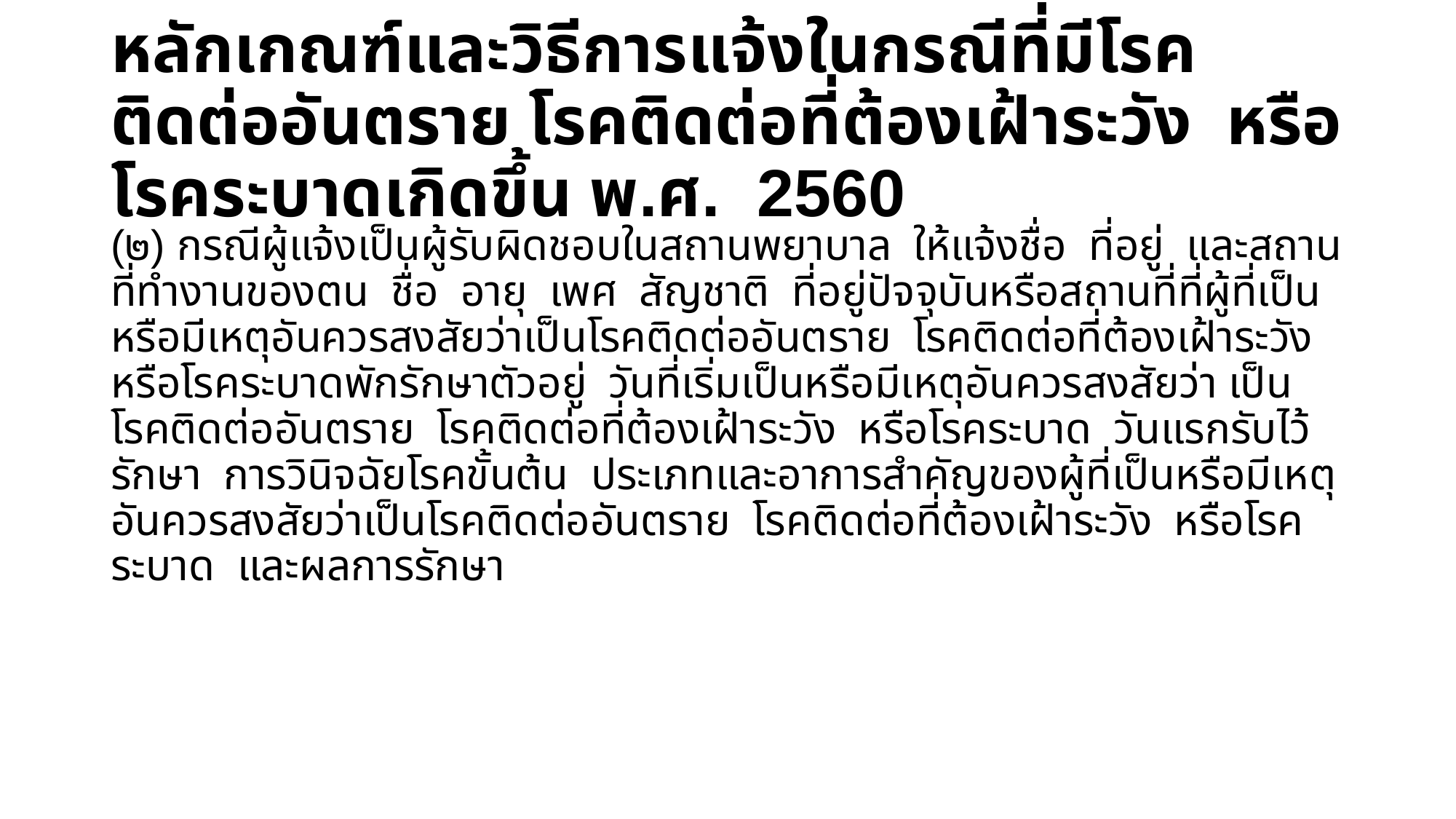

# หลักเกณฑ์และวิธีการแจ้งในกรณีที่มีโรคติดต่ออันตราย โรคติดต่อที่ต้องเฝ้าระวัง  หรือโรคระบาดเกิดขึ้น พ.ศ.  2560
(๒) กรณีผู้แจ้งเป็นผู้รับผิดชอบในสถานพยาบาล  ให้แจ้งชื่อ  ที่อยู่  และสถานที่ทํางานของตน  ชื่อ  อายุ  เพศ  สัญชาติ  ที่อยู่ปัจจุบันหรือสถานที่ที่ผู้ที่เป็นหรือมีเหตุอันควรสงสัยว่าเป็นโรคติดต่ออันตราย  โรคติดต่อที่ต้องเฝ้าระวัง  หรือโรคระบาดพักรักษาตัวอยู่  วันที่เริ่มเป็นหรือมีเหตุอันควรสงสัยว่า เป็นโรคติดต่ออันตราย  โรคติดต่อที่ต้องเฝ้าระวัง  หรือโรคระบาด  วันแรกรับไว้รักษา  การวินิจฉัยโรคขั้นต้น  ประเภทและอาการสําคัญของผู้ที่เป็นหรือมีเหตุอันควรสงสัยว่าเป็นโรคติดต่ออันตราย  โรคติดต่อที่ต้องเฝ้าระวัง  หรือโรคระบาด  และผลการรักษา